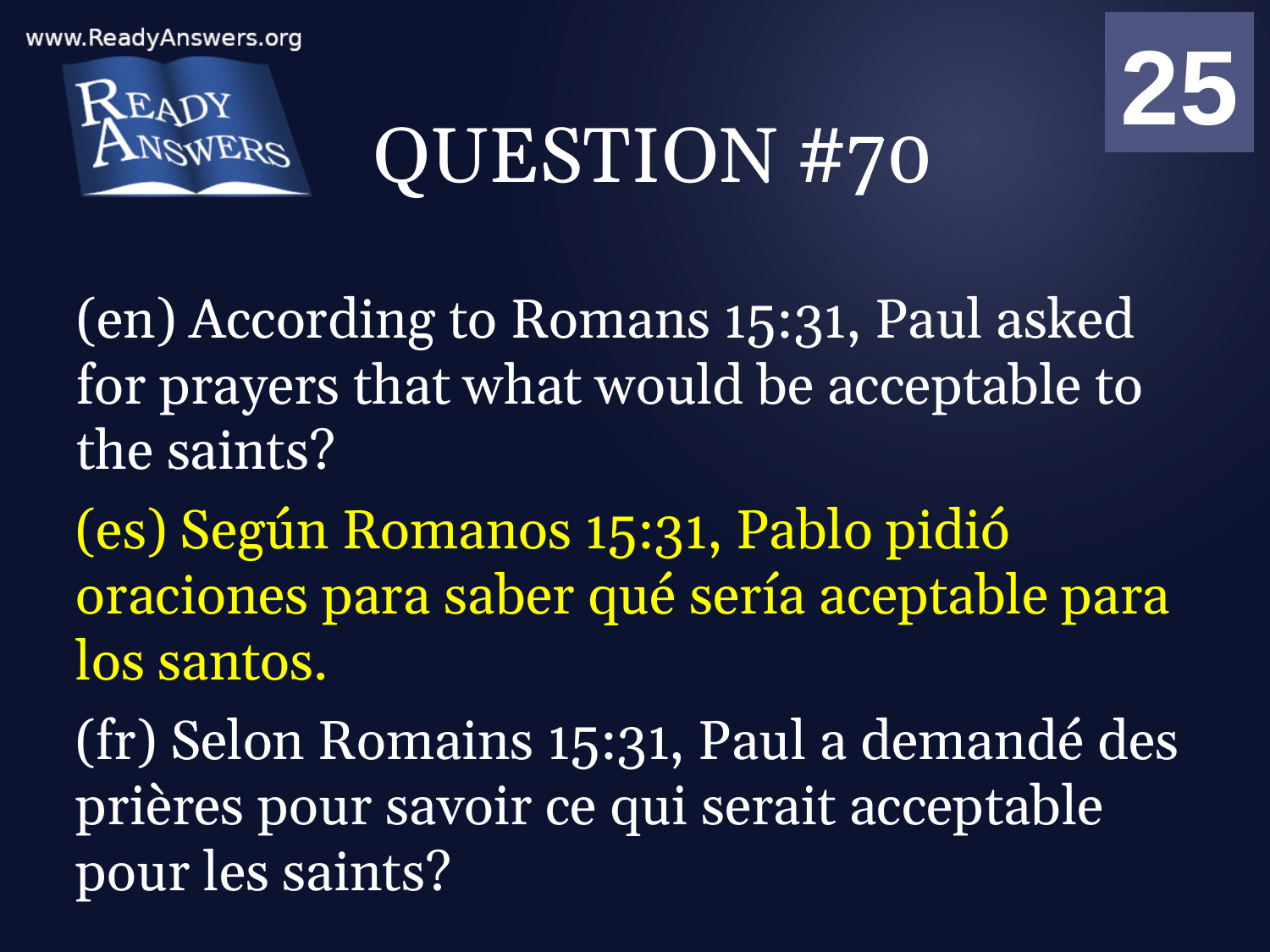

01
02
03
04
05
06
07
08
09
10
11
12
13
14
15
16
17
18
19
20
21
22
23
24
25
00
# QUESTION #70
(en) According to Romans 15:31, Paul asked for prayers that what would be acceptable to the saints?
(es) Según Romanos 15:31, Pablo pidió oraciones para saber qué sería aceptable para los santos.
(fr) Selon Romains 15:31, Paul a demandé des prières pour savoir ce qui serait acceptable pour les saints?